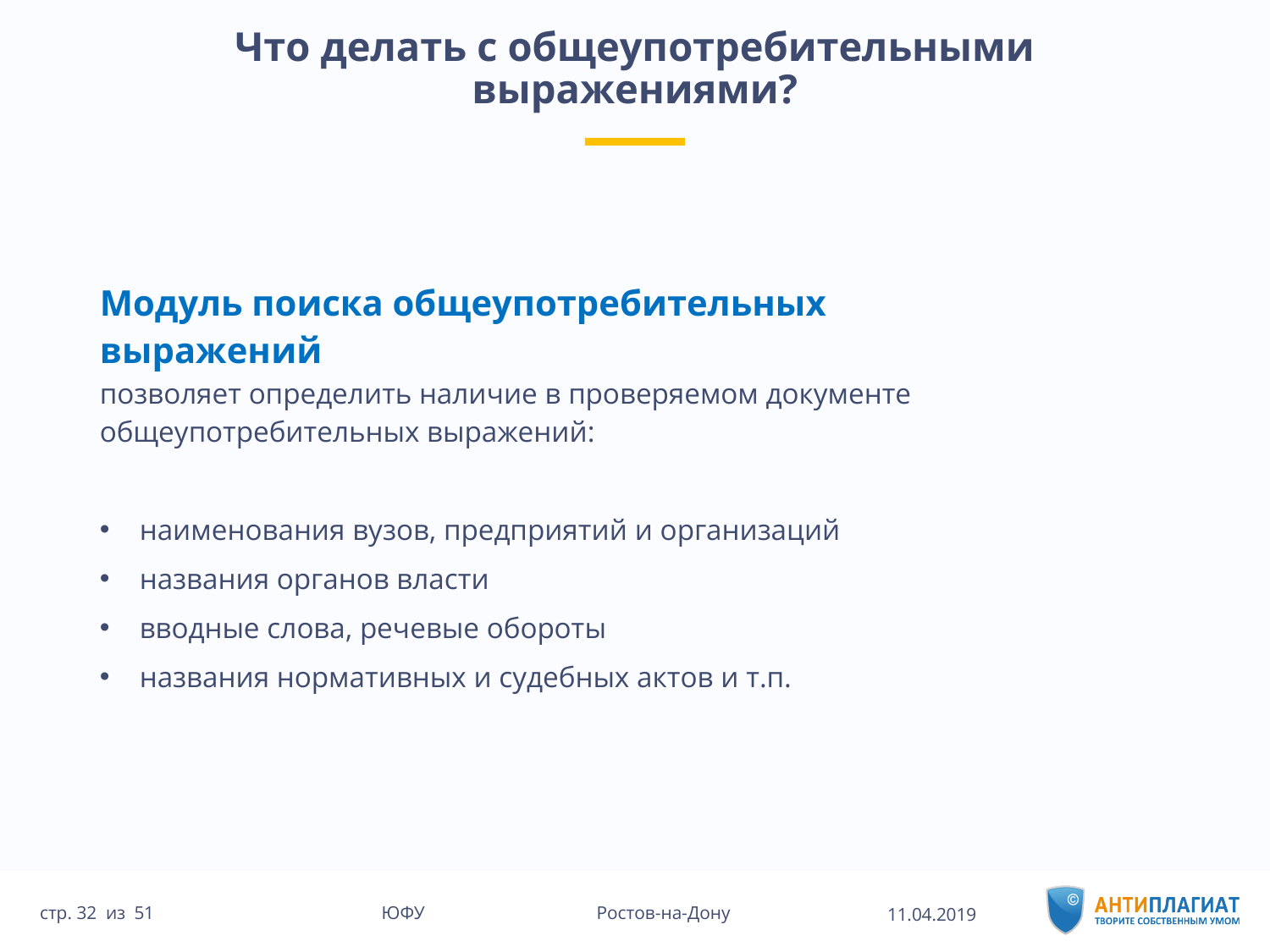

# Что делать с общеупотребительными выражениями?
Модуль поиска общеупотребительных выражений
позволяет определить наличие в проверяемом документе общеупотребительных выражений:

наименования вузов, предприятий и организаций
названия органов власти
вводные слова, речевые обороты
названия нормативных и судебных актов и т.п.
11.04.2019
51                                                 ЮФУ                                     Ростов-на-Дону
стр. 32  из